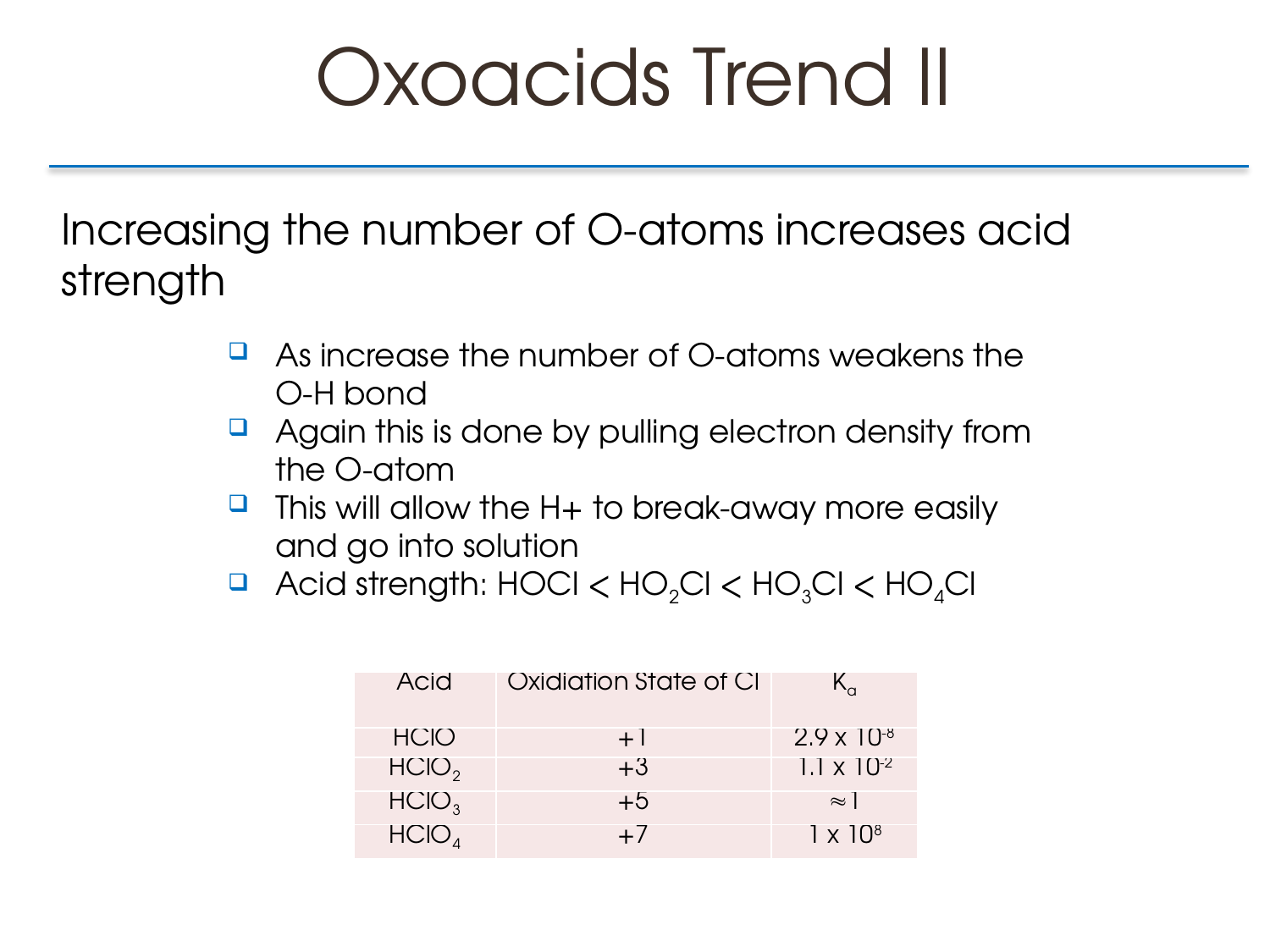

Oxoacids Trend II
Increasing the number of O-atoms increases acid strength
As increase the number of O-atoms weakens the O-H bond
Again this is done by pulling electron density from the O-atom
This will allow the H+ to break-away more easily and go into solution
Acid strength: HOCl < HO2Cl < HO3Cl < HO4Cl
| Acid | Oxidiation State of Cl | Ka |
| --- | --- | --- |
| HClO | +1 | 2.9 x 10-8 |
| HClO2 | +3 | 1.1 x 10-2 |
| HClO3 | +5 | ≈1 |
| HClO4 | +7 | 1 x 108 |